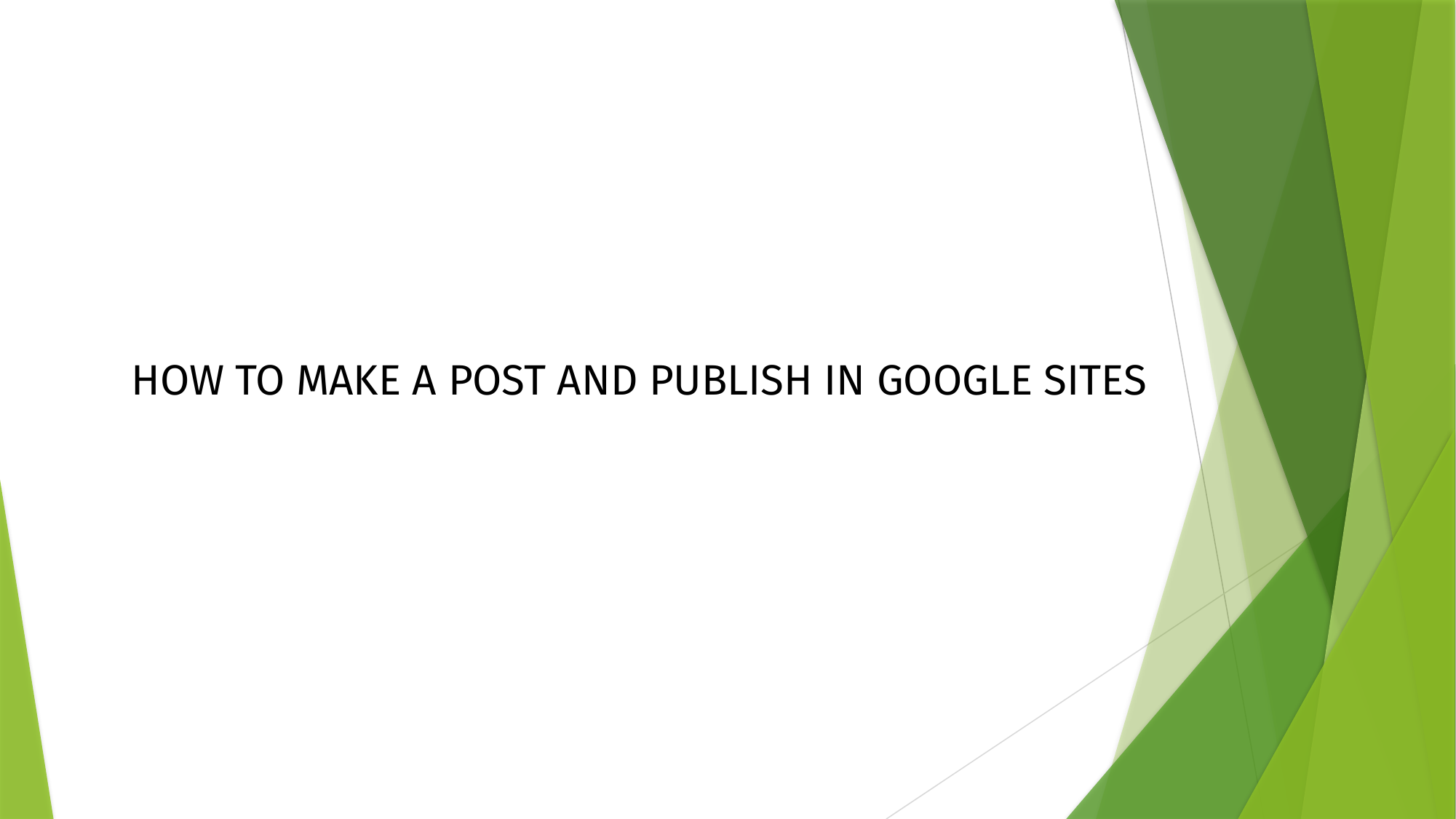

HOW TO MAKE A POST AND PUBLISH IN GOOGLE SITES